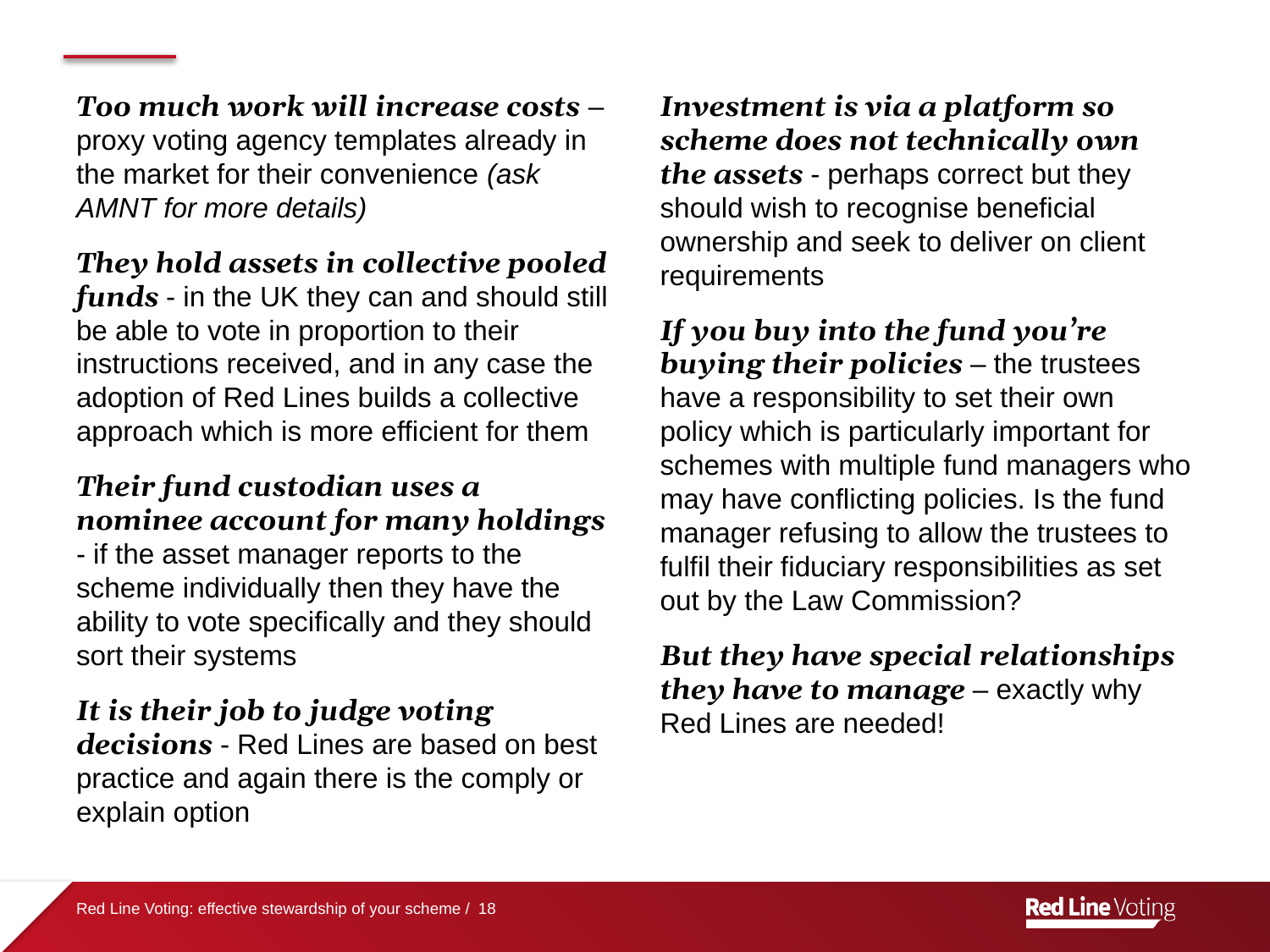

Too much work will increase costs – proxy voting agency templates already in the market for their convenience (ask AMNT for more details)
They hold assets in collective pooled funds - in the UK they can and should still be able to vote in proportion to their instructions received, and in any case the adoption of Red Lines builds a collective approach which is more efficient for them
Their fund custodian uses a nominee account for many holdings - if the asset manager reports to the scheme individually then they have the ability to vote specifically and they should sort their systems
It is their job to judge voting decisions - Red Lines are based on best practice and again there is the comply or explain option
Investment is via a platform so scheme does not technically own the assets - perhaps correct but they should wish to recognise beneficial ownership and seek to deliver on client requirements
If you buy into the fund you’re buying their policies – the trustees have a responsibility to set their own policy which is particularly important for schemes with multiple fund managers who may have conflicting policies. Is the fund manager refusing to allow the trustees to fulfil their fiduciary responsibilities as set out by the Law Commission?
But they have special relationships they have to manage – exactly why Red Lines are needed!

Red Line Voting: effective stewardship of your scheme /  18